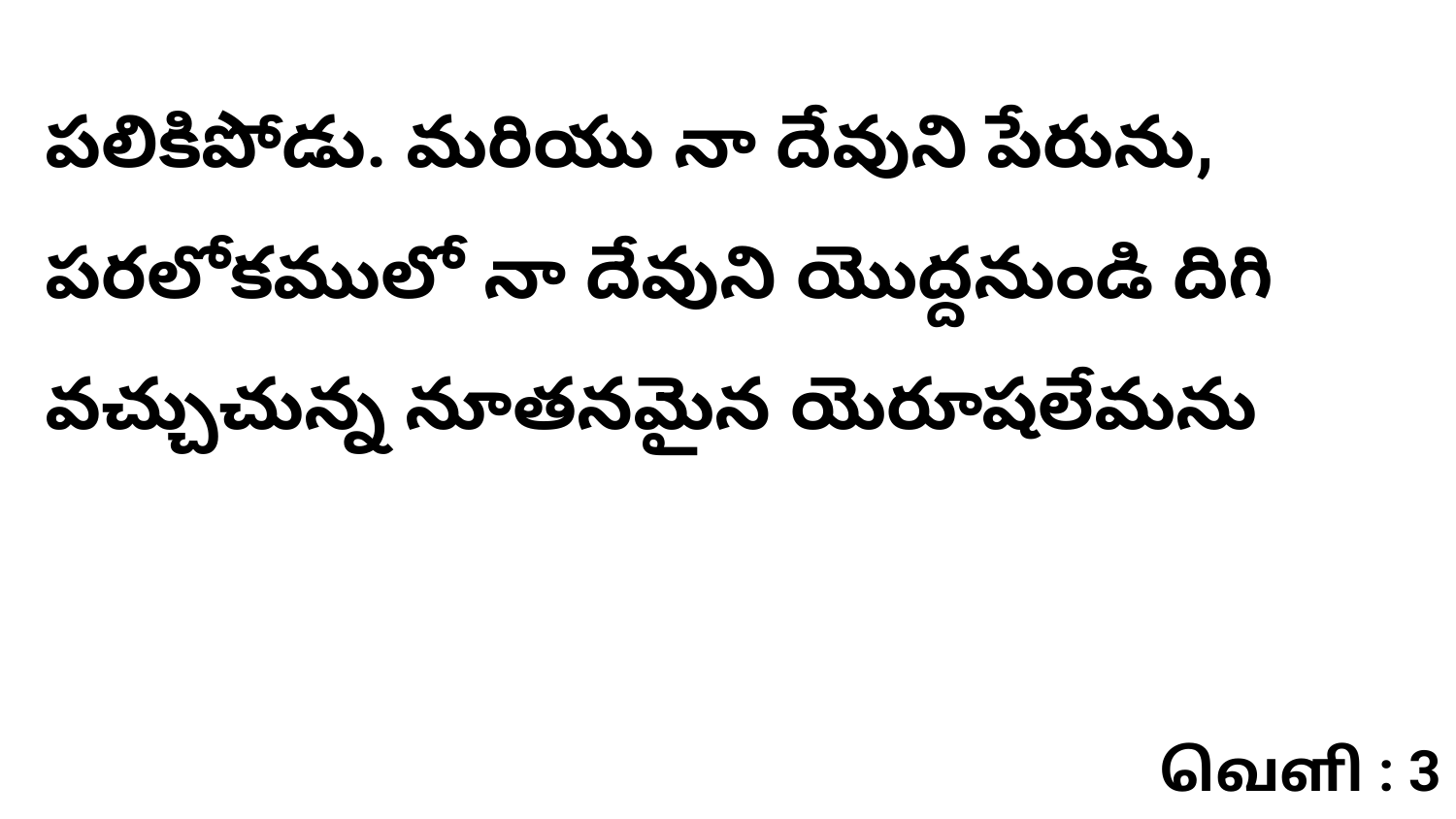

పలికిపోడు. మరియు నా దేవుని పేరును, పరలోకములో నా దేవుని యొద్దనుండి దిగి వచ్చుచున్న నూతనమైన యెరూషలేమను
வெளி : 3